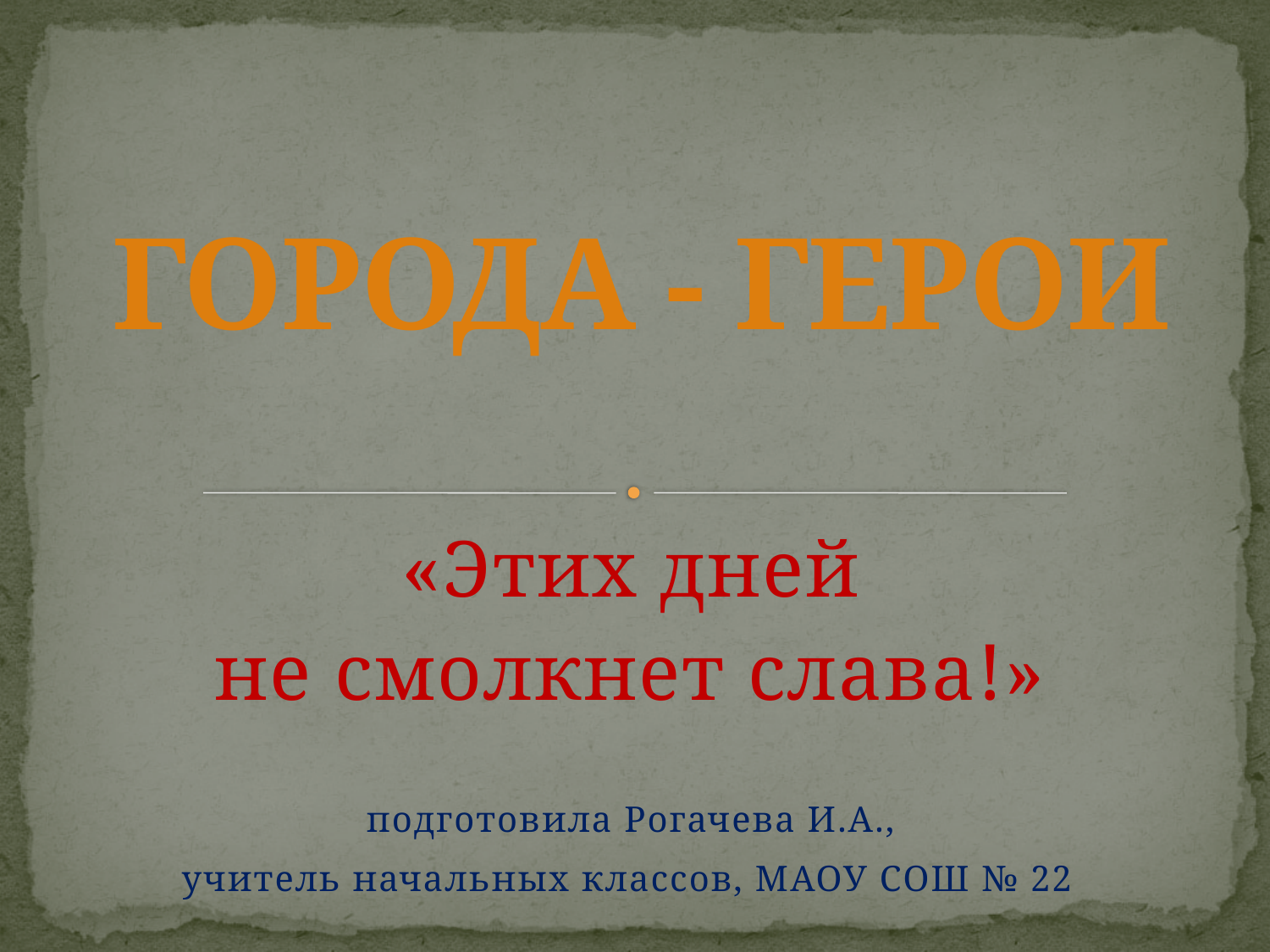

# ГОРОДА - ГЕРОИ

«Этих дней
не смолкнет слава!»

 подготовила Рогачева И.А.,
 учитель начальных классов, МАОУ СОШ № 22